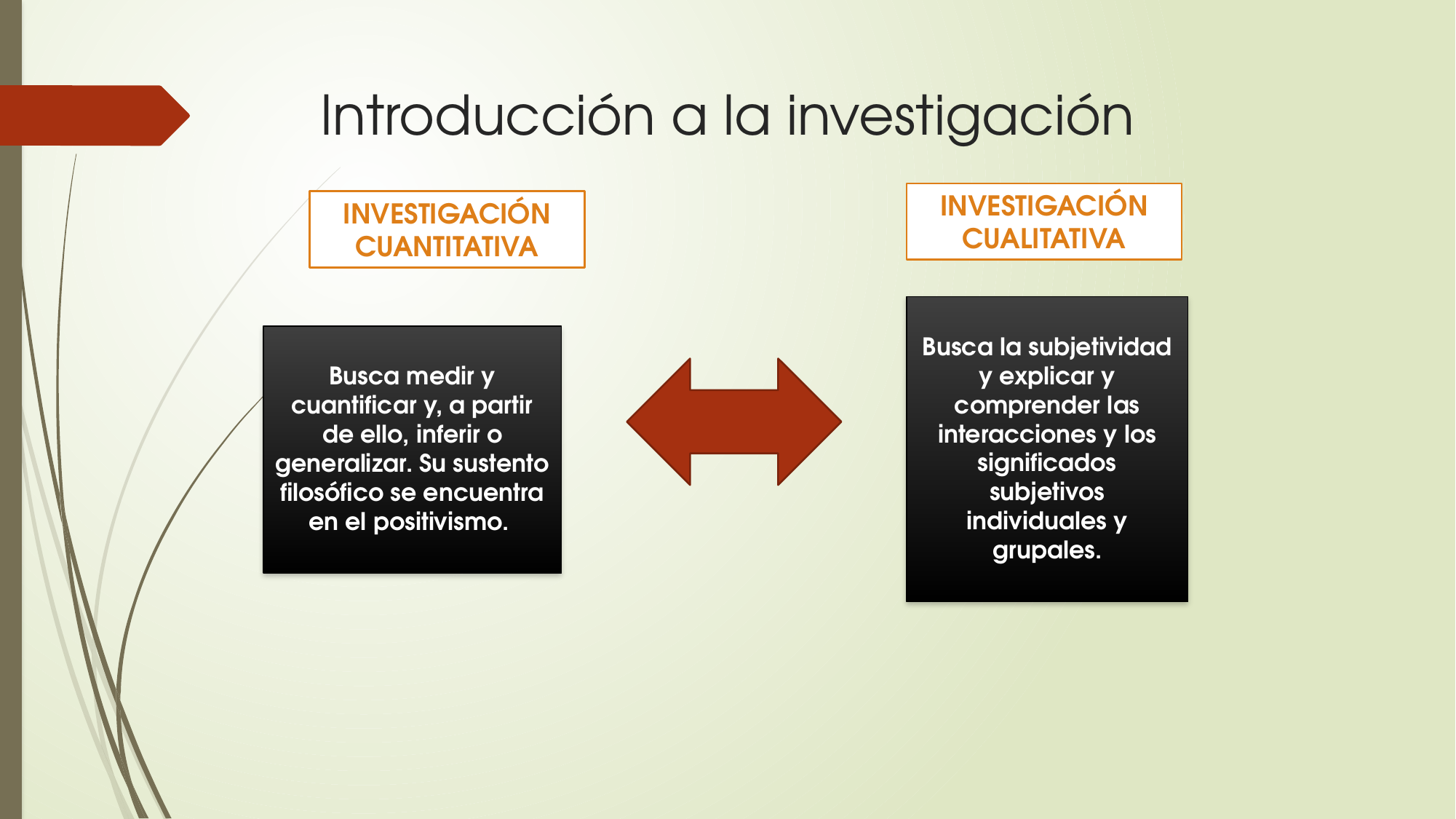

# Introducción a la investigación
INVESTIGACIÓN CUALITATIVA
INVESTIGACIÓN CUANTITATIVA

Busca la subjetividad y explicar y comprender las interacciones y los significados subjetivos individuales y grupales.

Busca medir y cuantificar y, a partir de ello, inferir o generalizar. Su sustento filosófico se encuentra en el positivismo.